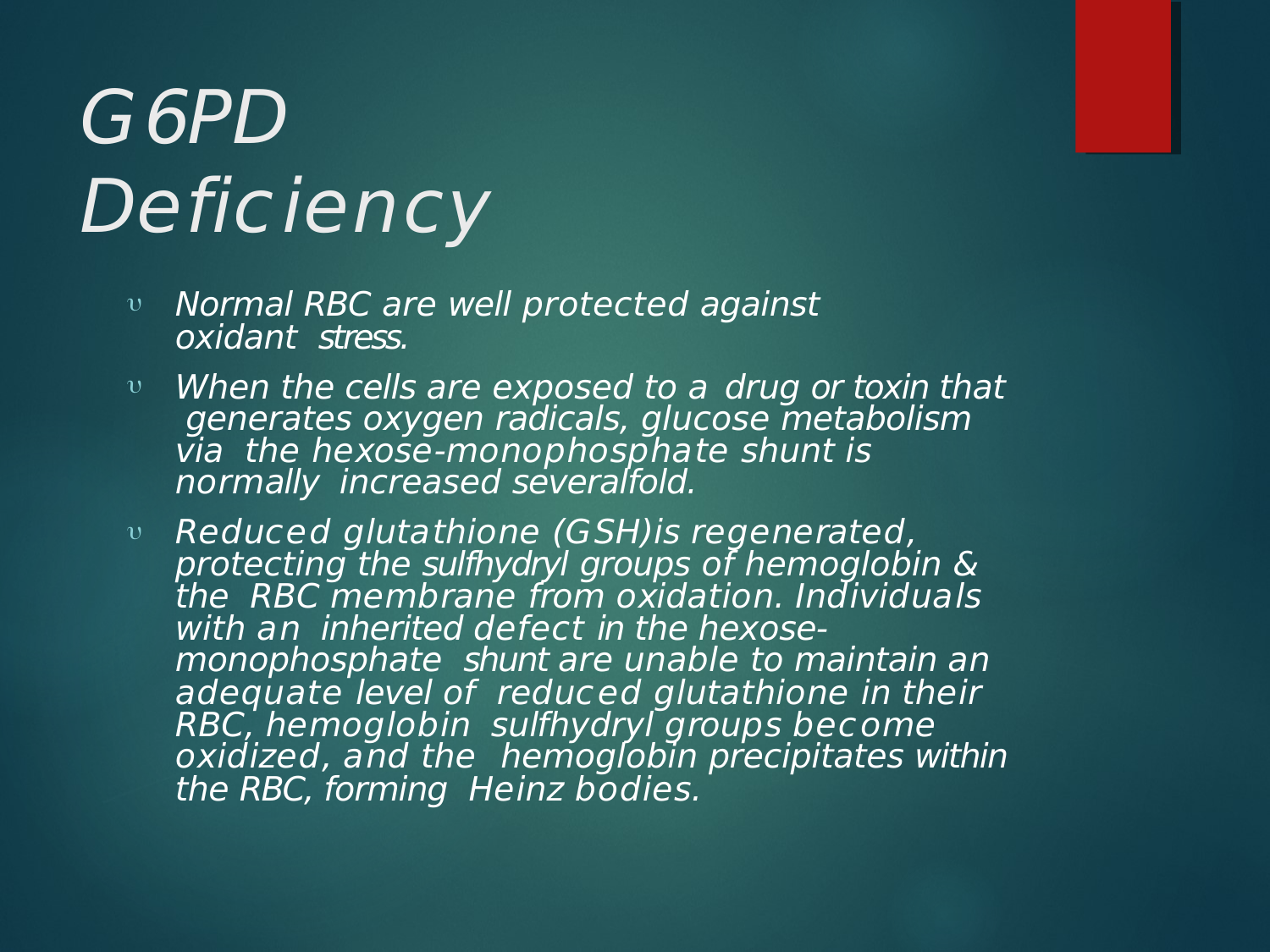

# G6PD Deficiency
Normal RBC are well protected against oxidant  stress.
When the cells are exposed to a drug or toxin that  generates oxygen radicals, glucose metabolism via  the hexose-monophosphate shunt is normally  increased severalfold.
Reduced glutathione (GSH)is regenerated,  protecting the sulfhydryl groups of hemoglobin & the  RBC membrane from oxidation. Individuals with an  inherited defect in the hexose-monophosphate  shunt are unable to maintain an adequate level of  reduced glutathione in their RBC, hemoglobin  sulfhydryl groups become oxidized, and the  hemoglobin precipitates within the RBC, forming  Heinz bodies.
υ
υ
υ